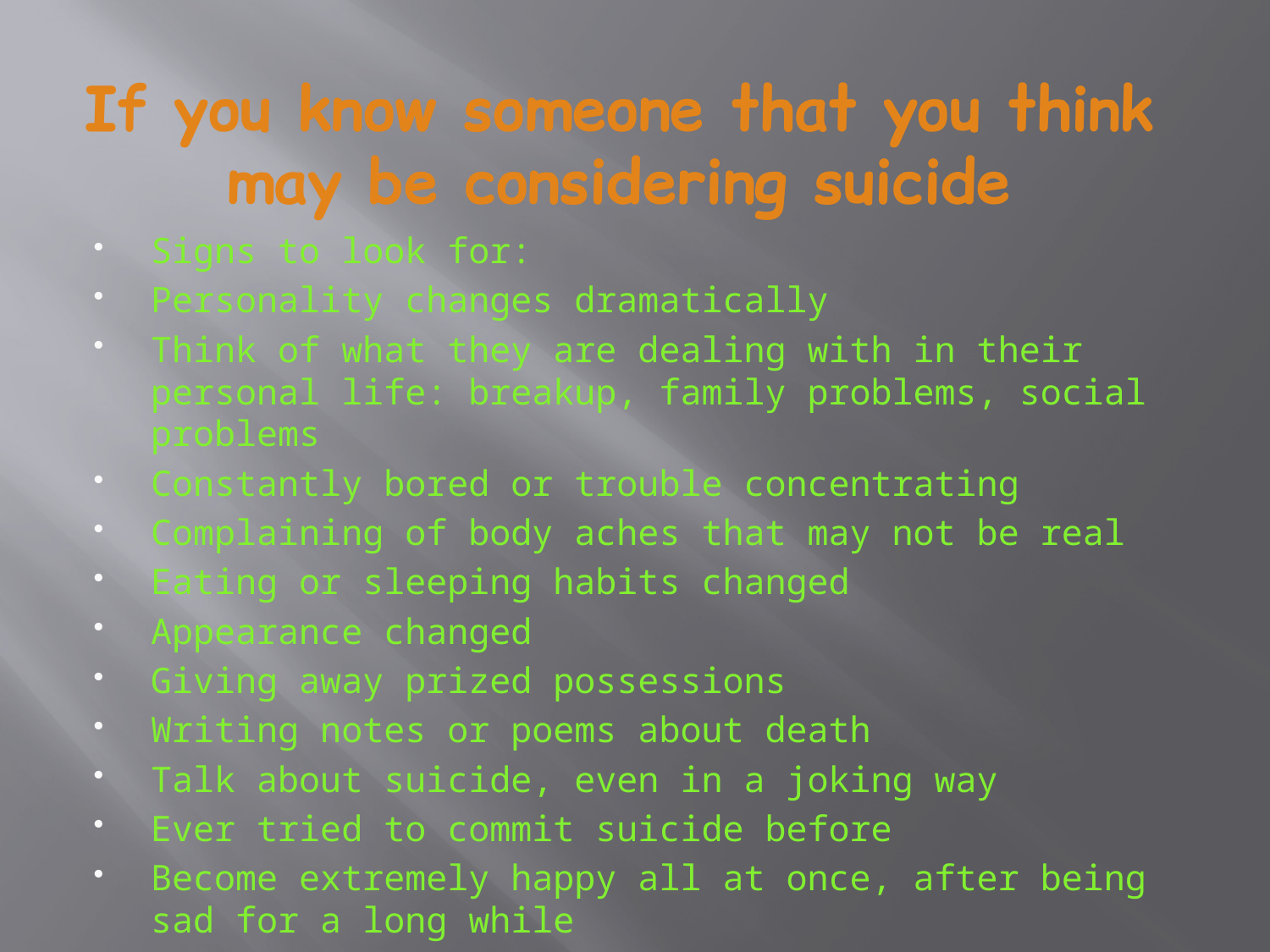

# If you know someone that you think may be considering suicide
Signs to look for:
Personality changes dramatically
Think of what they are dealing with in their personal life: breakup, family problems, social problems
Constantly bored or trouble concentrating
Complaining of body aches that may not be real
Eating or sleeping habits changed
Appearance changed
Giving away prized possessions
Writing notes or poems about death
Talk about suicide, even in a joking way
Ever tried to commit suicide before
Become extremely happy all at once, after being sad for a long while